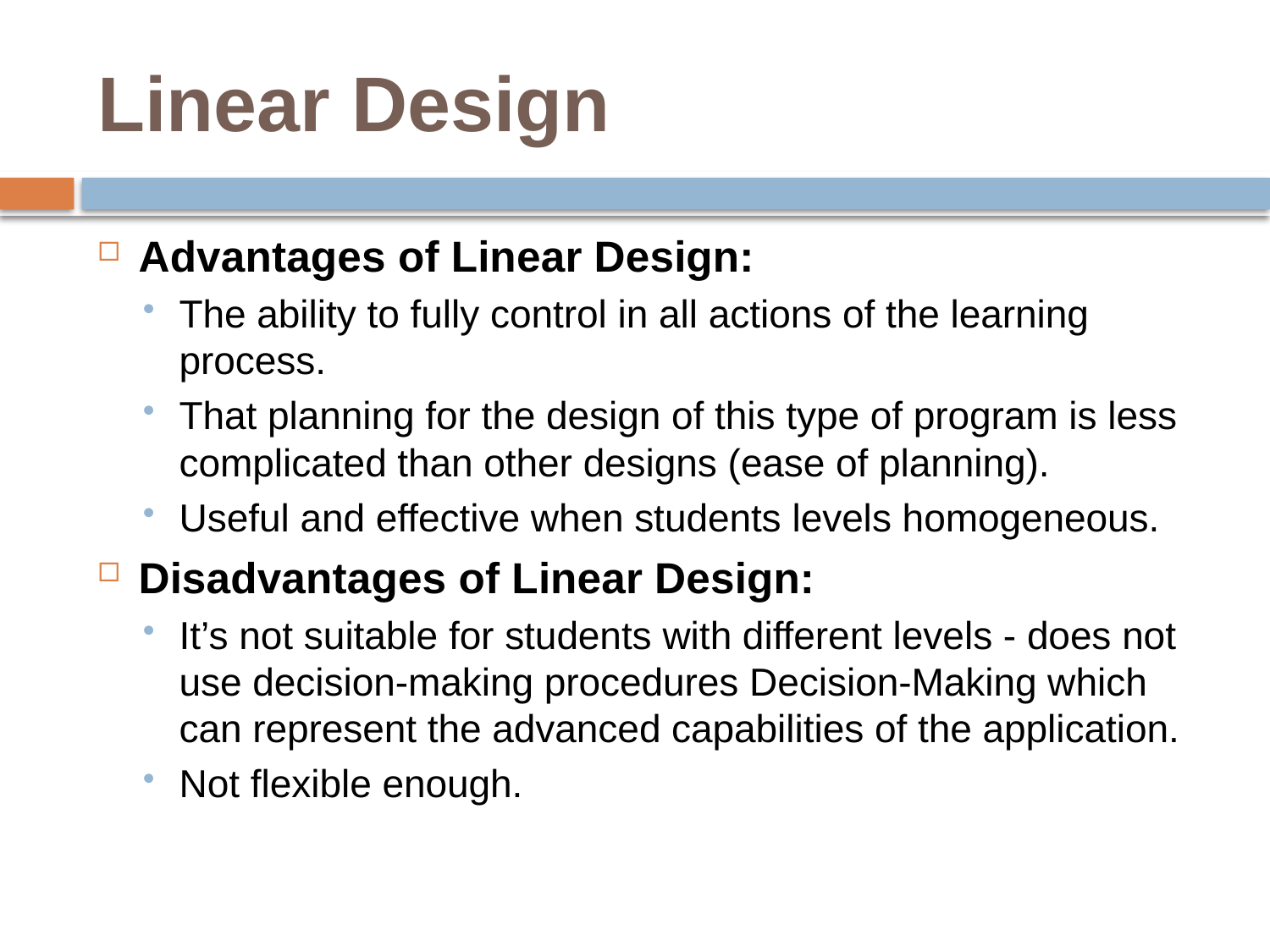

# Linear Design
Advantages of Linear Design:
The ability to fully control in all actions of the learning process.
That planning for the design of this type of program is less complicated than other designs (ease of planning).
Useful and effective when students levels homogeneous.
Disadvantages of Linear Design:
It’s not suitable for students with different levels - does not use decision-making procedures Decision-Making which can represent the advanced capabilities of the application.
Not flexible enough.